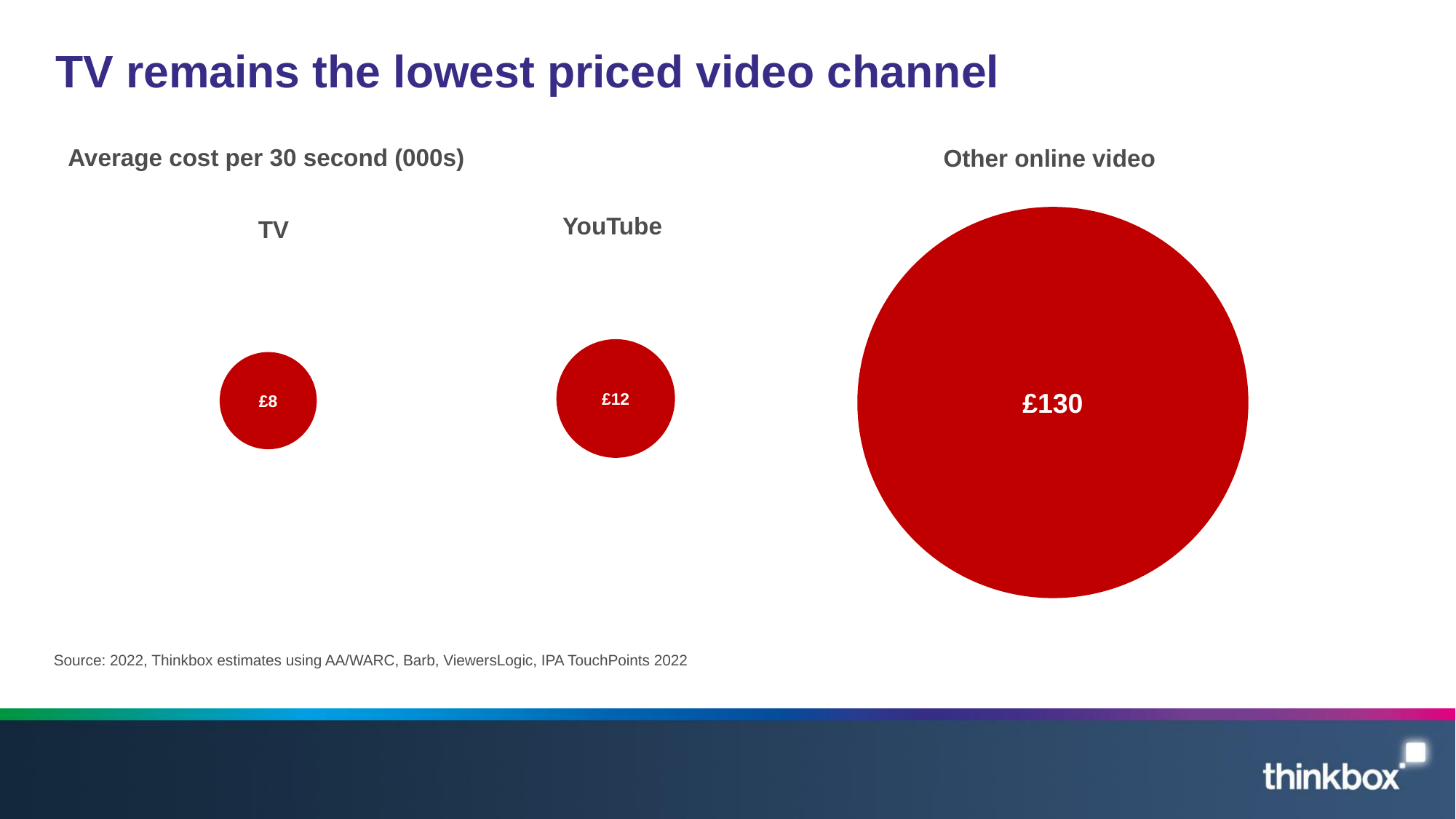

# TV remains the lowest priced video channel
Average cost per 30 second (000s)
Other online video
YouTube
£130
TV
£12
£8
Source: 2022, Thinkbox estimates using AA/WARC, Barb, ViewersLogic, IPA TouchPoints 2022